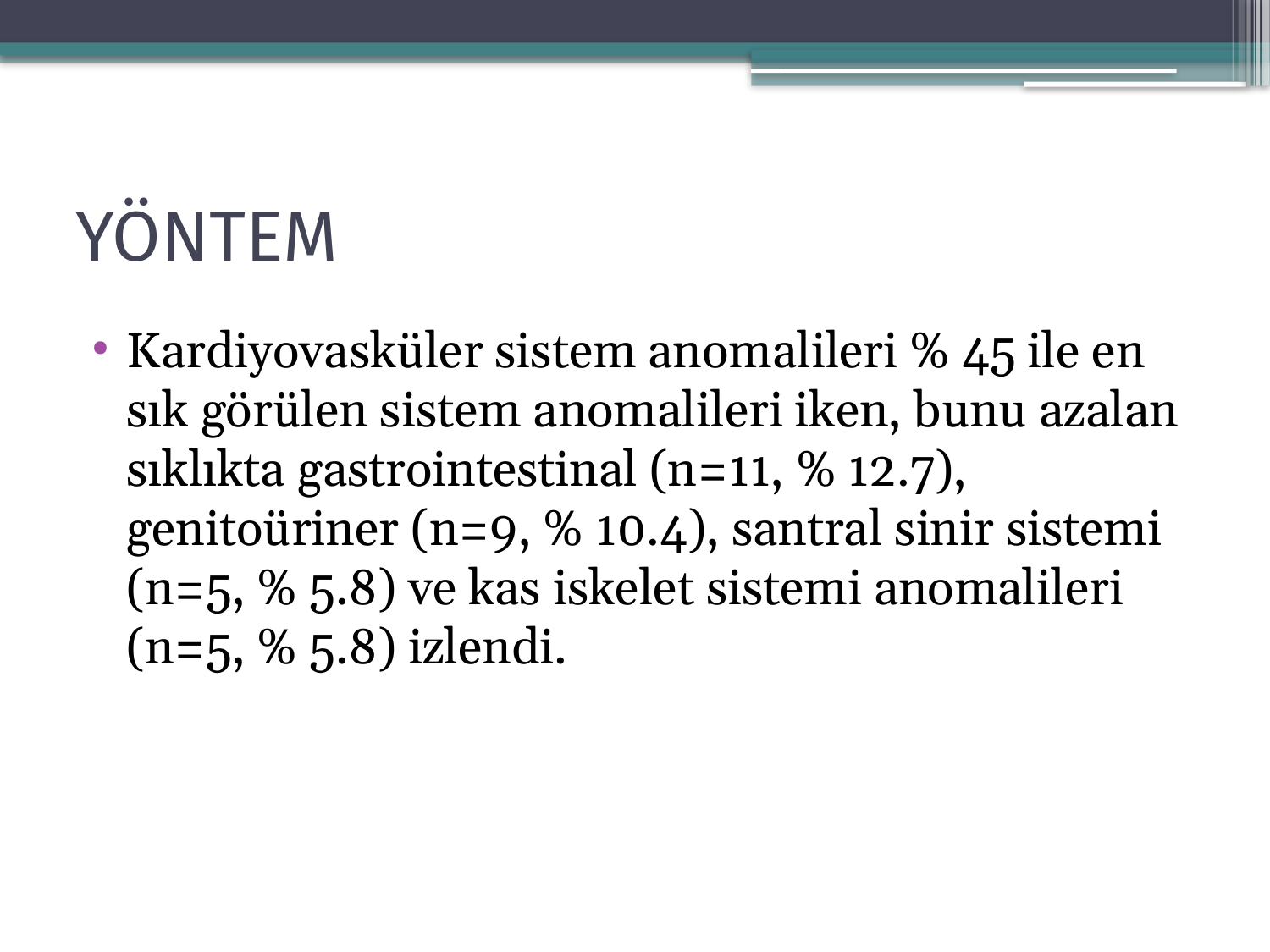

# YÖNTEM
Kardiyovasküler sistem anomalileri % 45 ile en sık görülen sistem anomalileri iken, bunu azalan sıklıkta gastrointestinal (n=11, % 12.7), genitoüriner (n=9, % 10.4), santral sinir sistemi (n=5, % 5.8) ve kas iskelet sistemi anomalileri (n=5, % 5.8) izlendi.